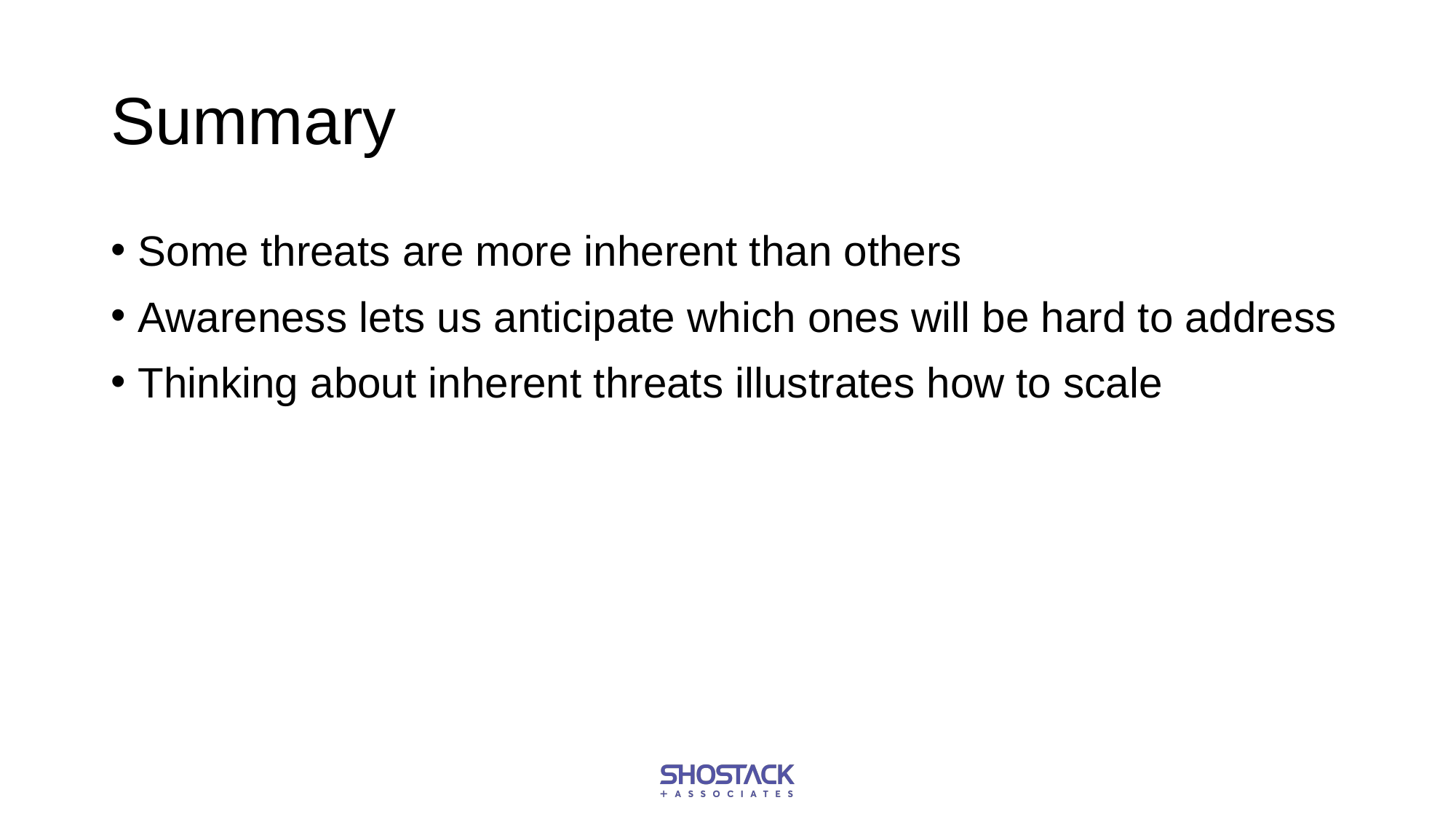

# Summary
Some threats are more inherent than others
Awareness lets us anticipate which ones will be hard to address
Thinking about inherent threats illustrates how to scale